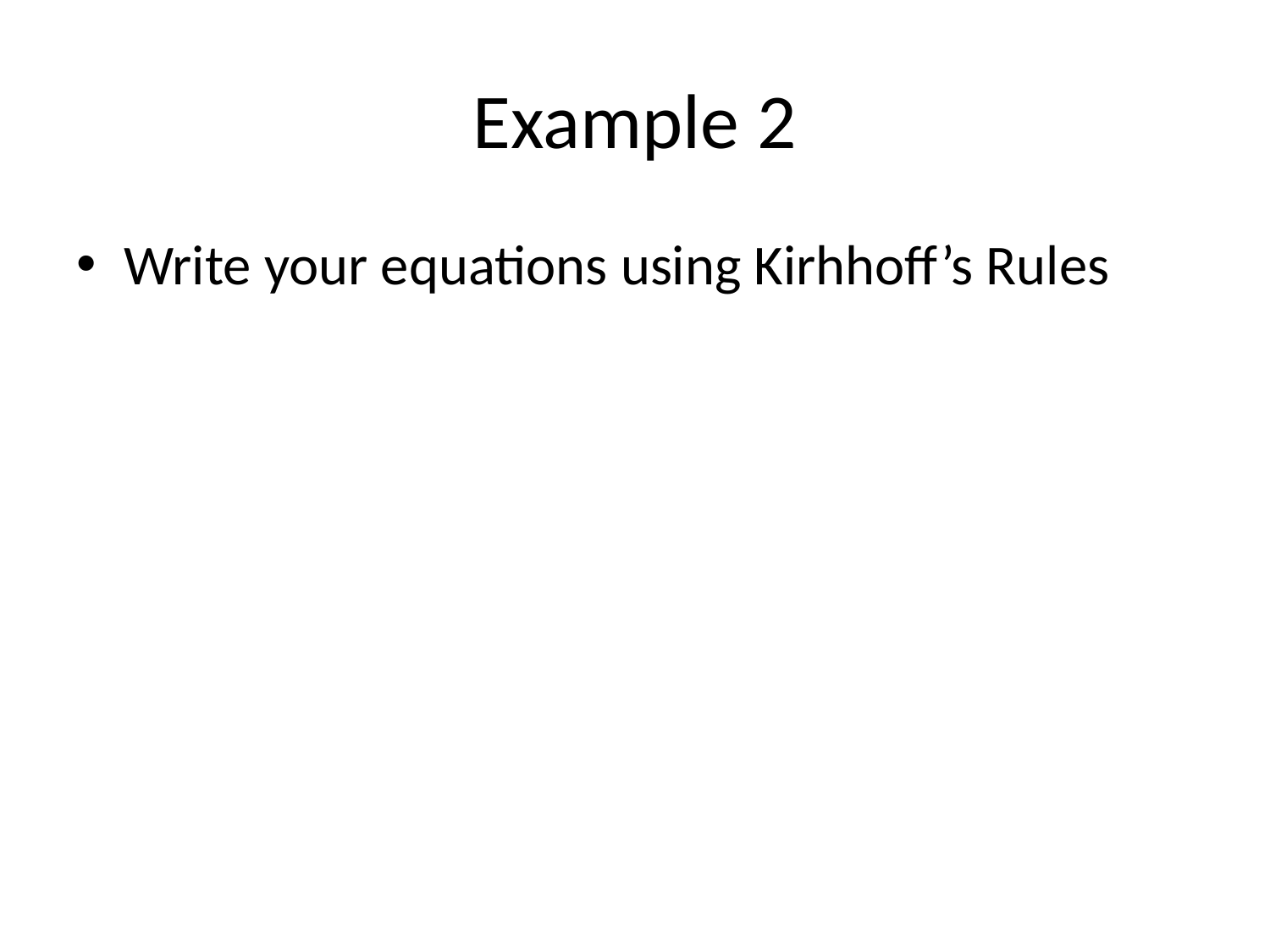

# Example 2
Write your equations using Kirhhoff’s Rules